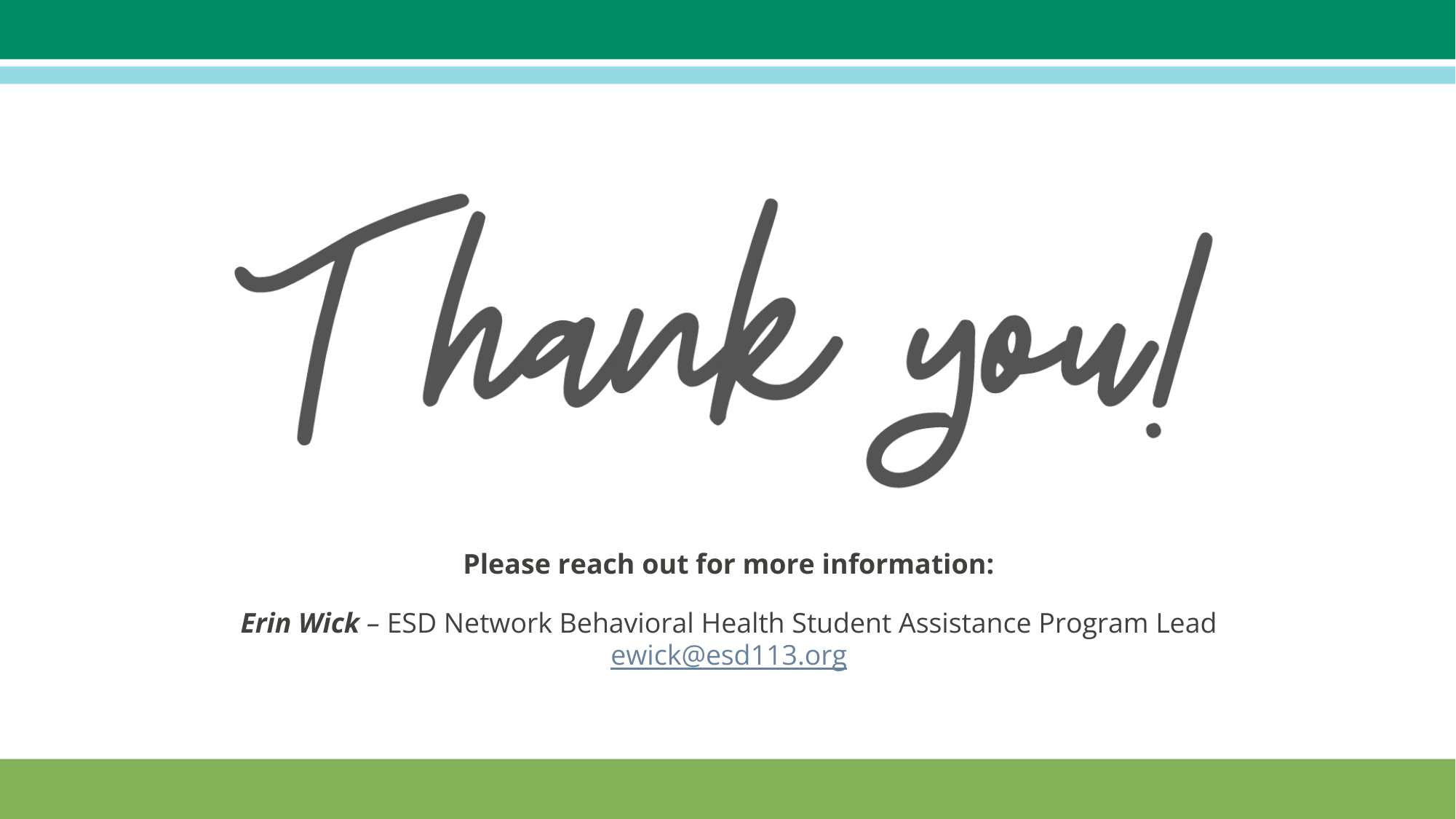

# Please reach out for more information: Erin Wick – ESD Network Behavioral Health Student Assistance Program Lead ewick@esd113.org